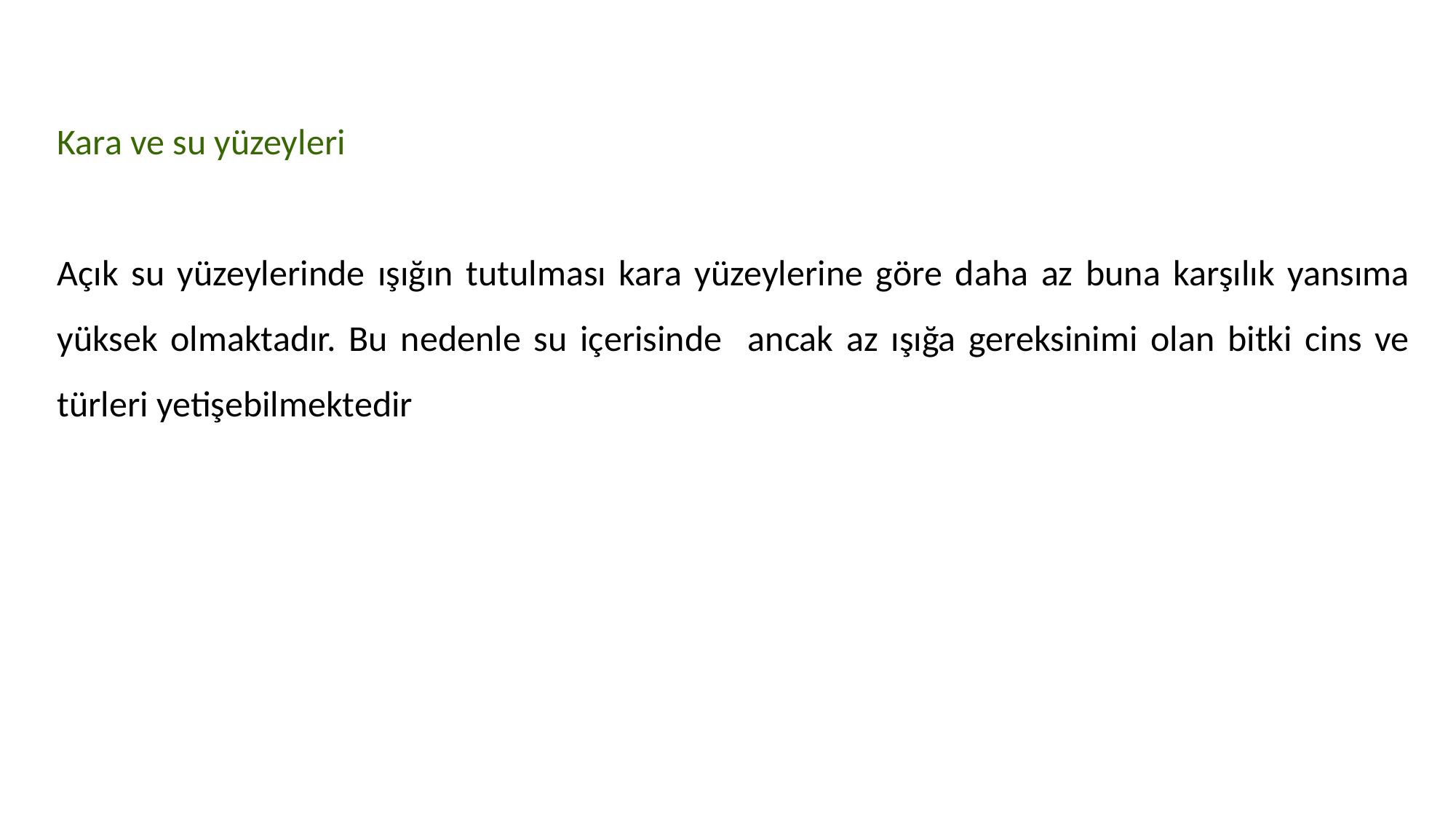

Kara ve su yüzeyleri

Açık su yüzeylerinde ışığın tutulması kara yüzeylerine göre daha az buna karşılık yansıma yüksek olmaktadır. Bu nedenle su içerisinde  ancak az ışığa gereksinimi olan bitki cins ve türleri yetişebilmektedir